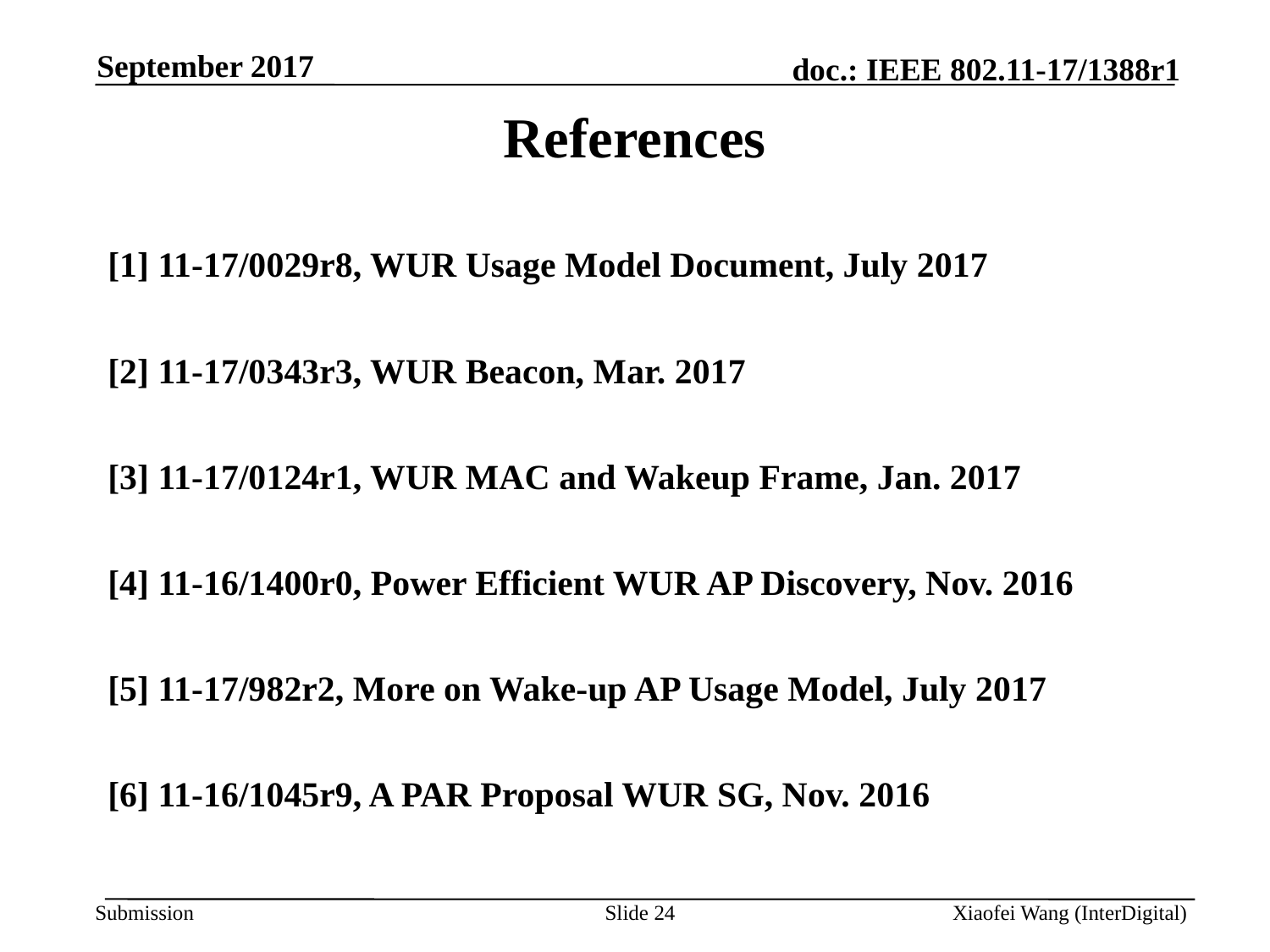

September 2017
References
[1] 11-17/0029r8, WUR Usage Model Document, July 2017

[2] 11-17/0343r3, WUR Beacon, Mar. 2017

[3] 11-17/0124r1, WUR MAC and Wakeup Frame, Jan. 2017

[4] 11-16/1400r0, Power Efficient WUR AP Discovery, Nov. 2016

[5] 11-17/982r2, More on Wake-up AP Usage Model, July 2017

[6] 11-16/1045r9, A PAR Proposal WUR SG, Nov. 2016

Slide 24
Xiaofei Wang (InterDigital)